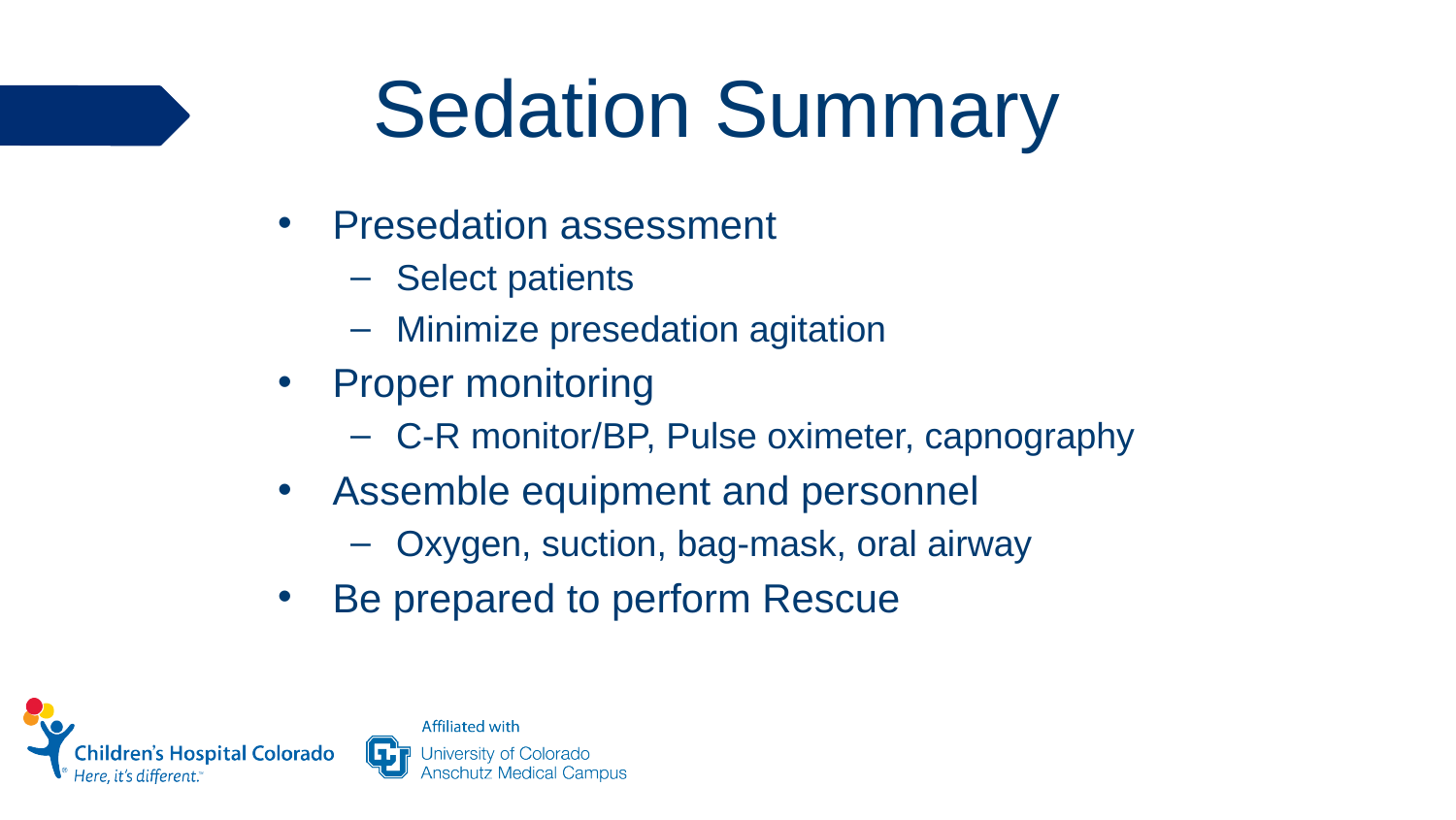

# Sedation Summary
Presedation assessment
Select patients
Minimize presedation agitation
Proper monitoring
C-R monitor/BP, Pulse oximeter, capnography
Assemble equipment and personnel
Oxygen, suction, bag-mask, oral airway
Be prepared to perform Rescue